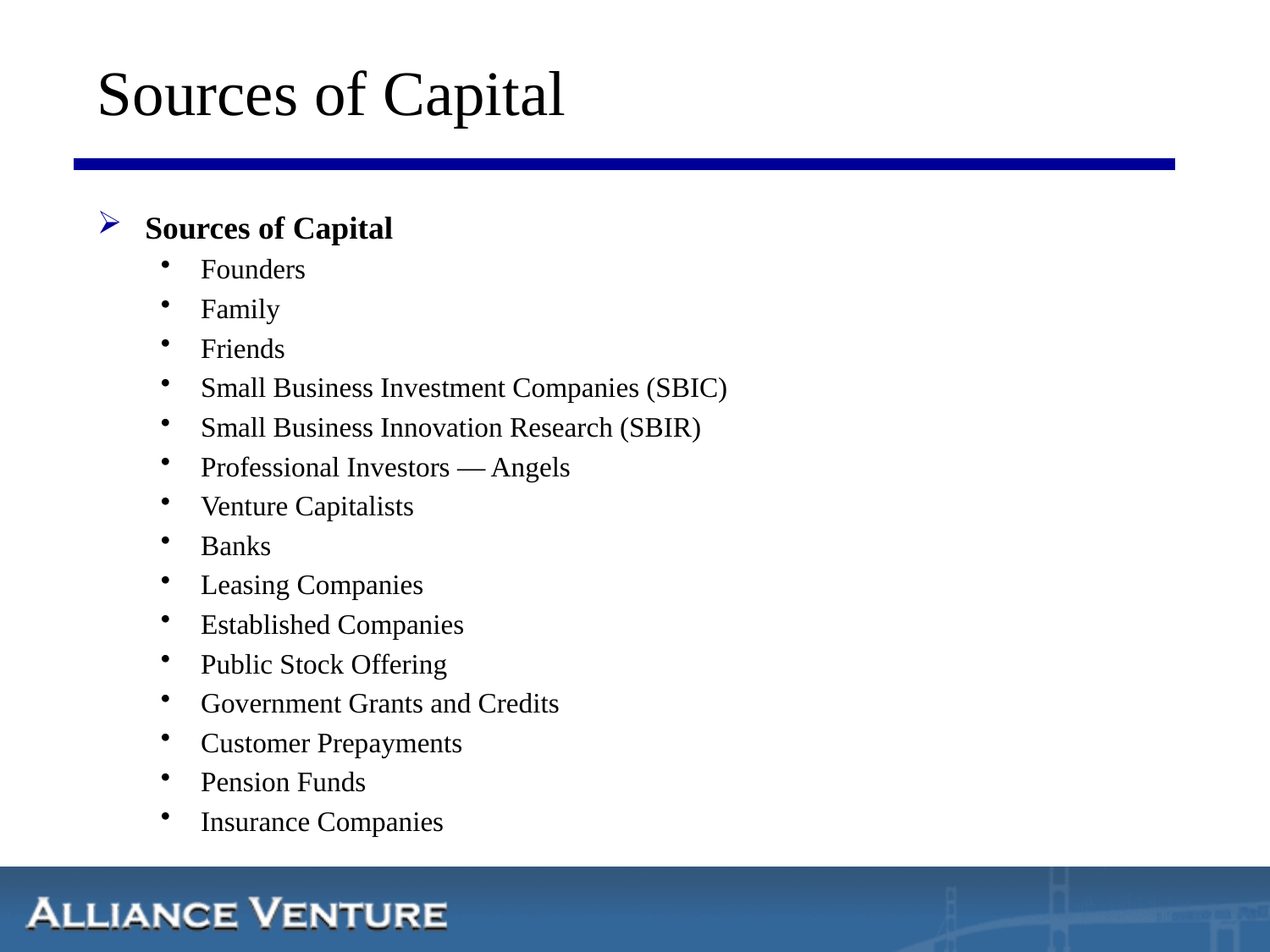

# Sources of Capital
Sources of Capital
Founders
Family
Friends
Small Business Investment Companies (SBIC)
Small Business Innovation Research (SBIR)
Professional Investors — Angels
Venture Capitalists
Banks
Leasing Companies
Established Companies
Public Stock Offering
Government Grants and Credits
Customer Prepayments
Pension Funds
Insurance Companies